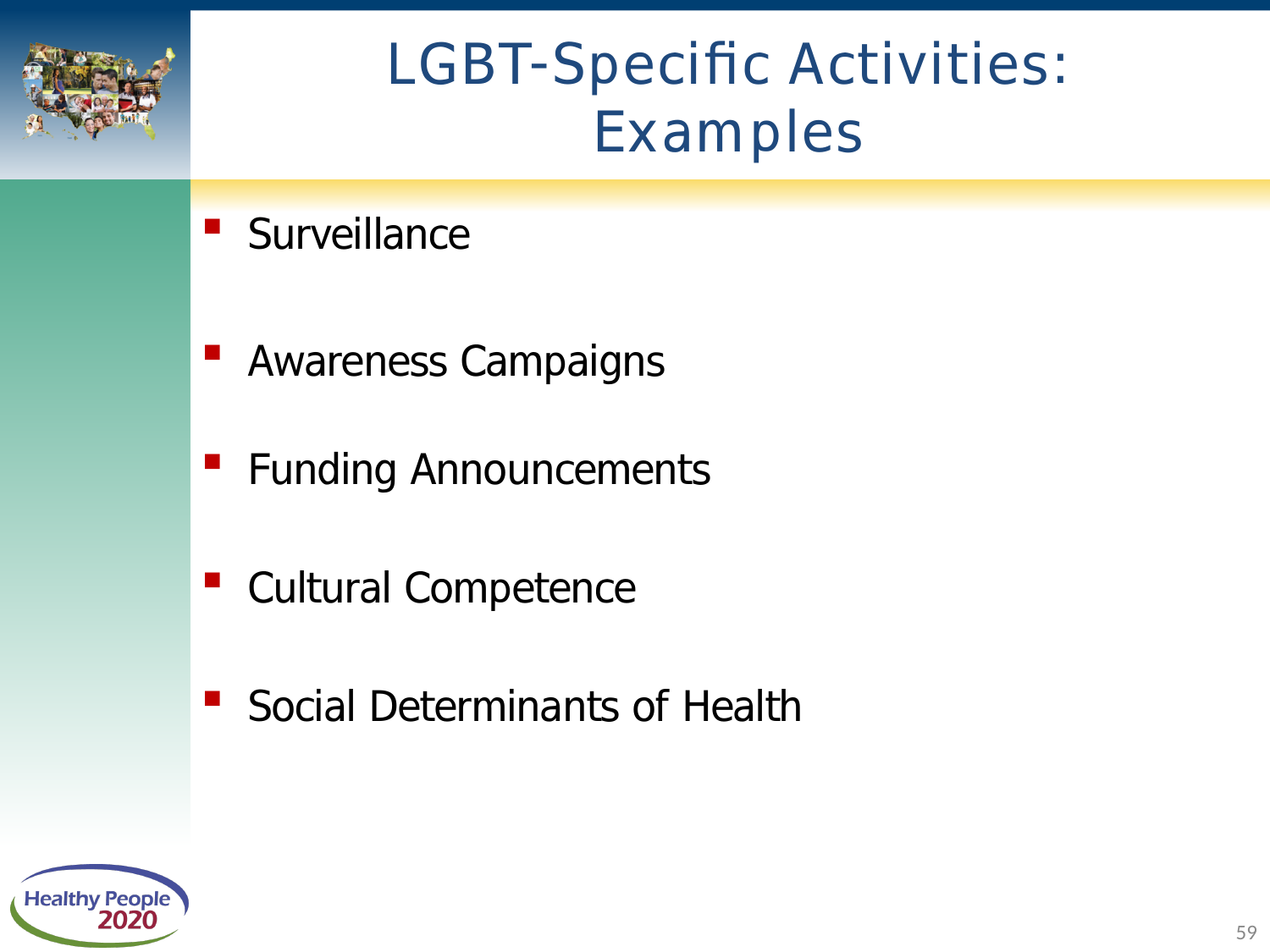

# LGBT-Specific Activities: Examples
Surveillance

Awareness Campaigns

Funding Announcements

Cultural Competence

Social Determinants of Health

59